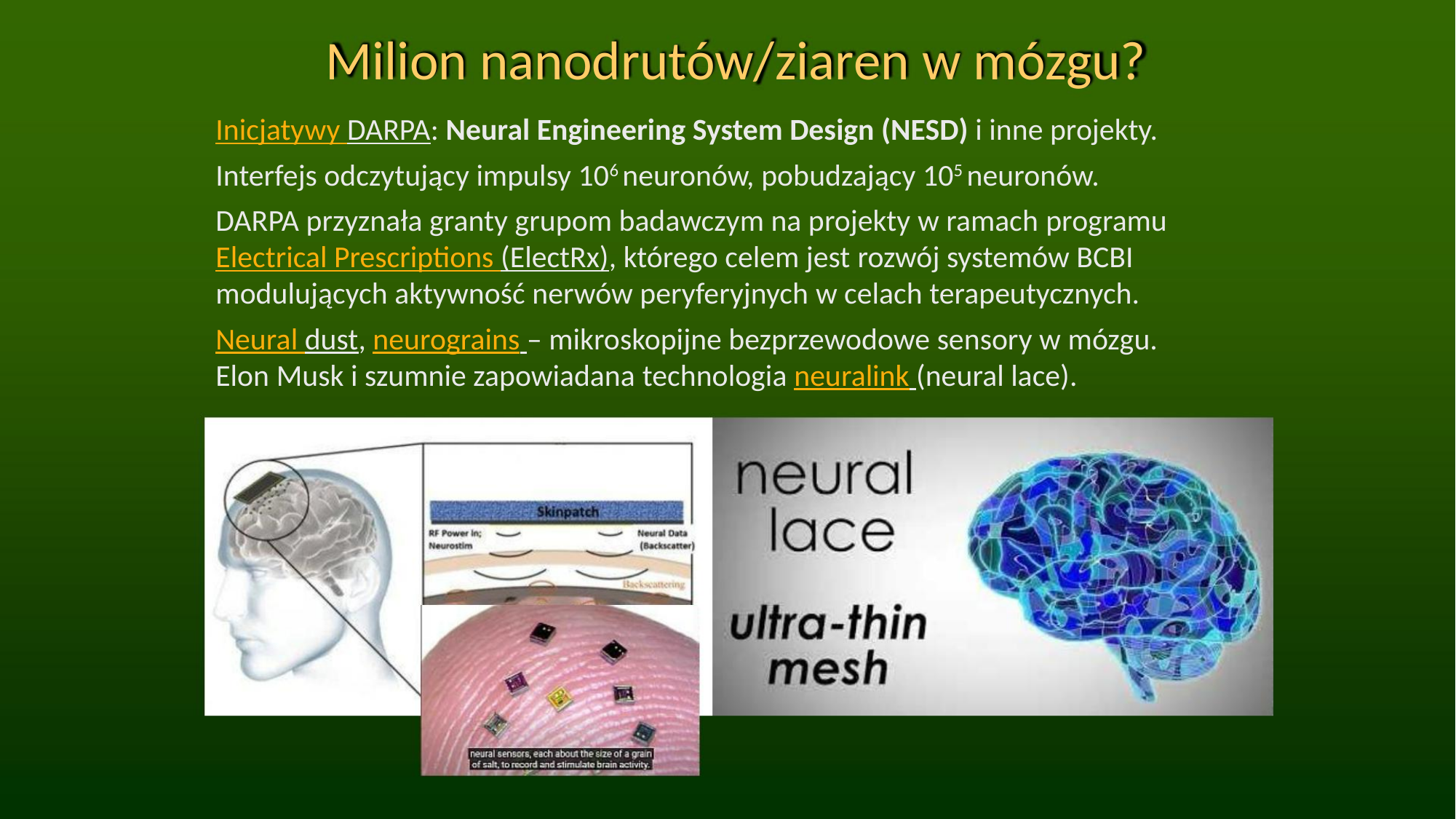

Milion nanodrutów/ziaren w mózgu?
Inicjatywy DARPA: Neural Engineering System Design (NESD) i inne projekty.
Interfejs odczytujący impulsy 106 neuronów, pobudzający 105 neuronów.
DARPA przyznała granty grupom badawczym na projekty w ramach programu
Electrical Prescriptions (ElectRx), którego celem jest rozwój systemów BCBI
modulujących aktywność nerwów peryferyjnych w celach terapeutycznych.
Neural dust, neurograins – mikroskopijne bezprzewodowe sensory w mózgu.
Elon Musk i szumnie zapowiadana technologia neuralink (neural lace).